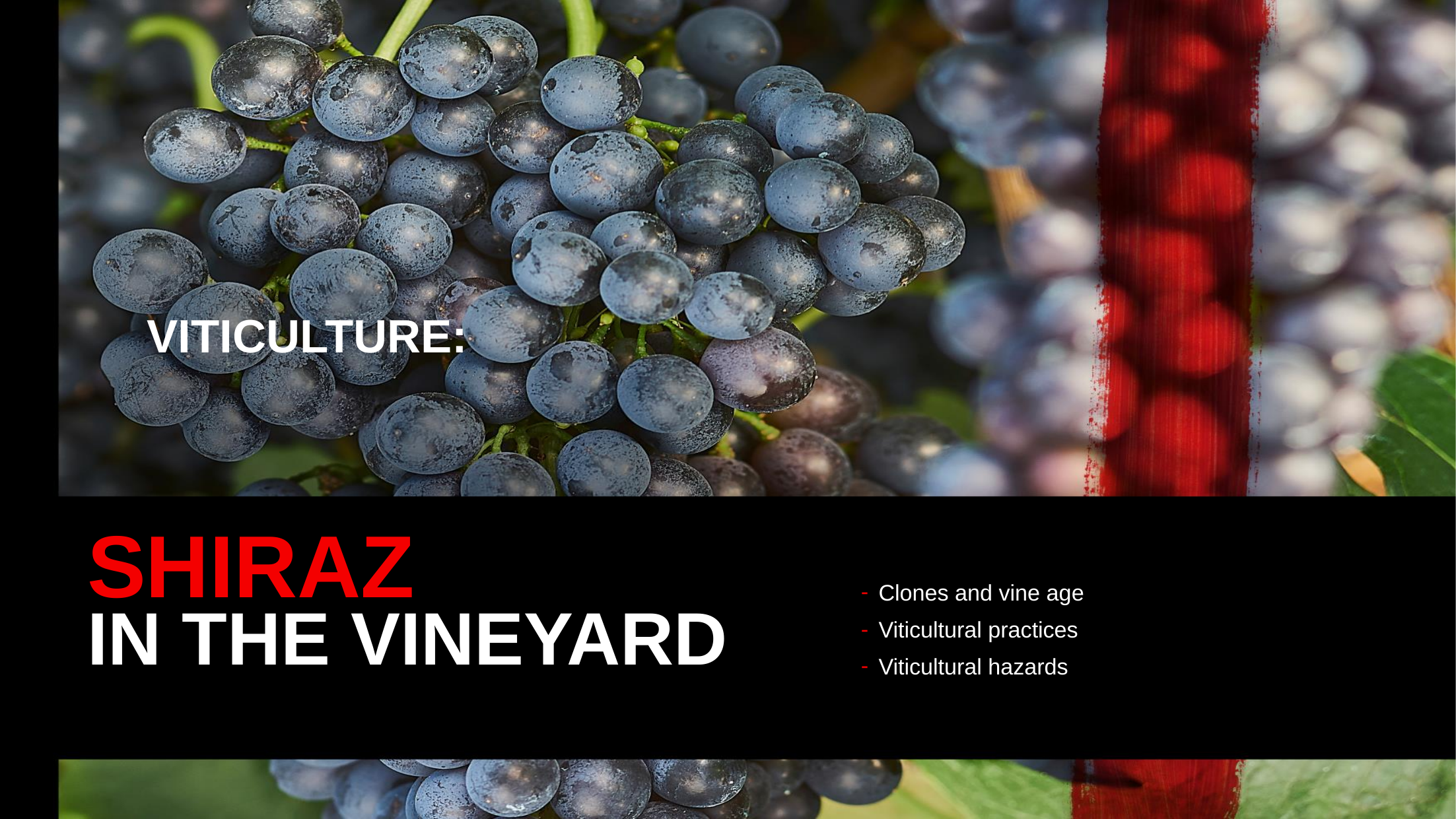

VITICULTURE:

SHIRAZ
Clones and vine age
Viticultural practices
Viticultural hazards
IN THE VINEYARD